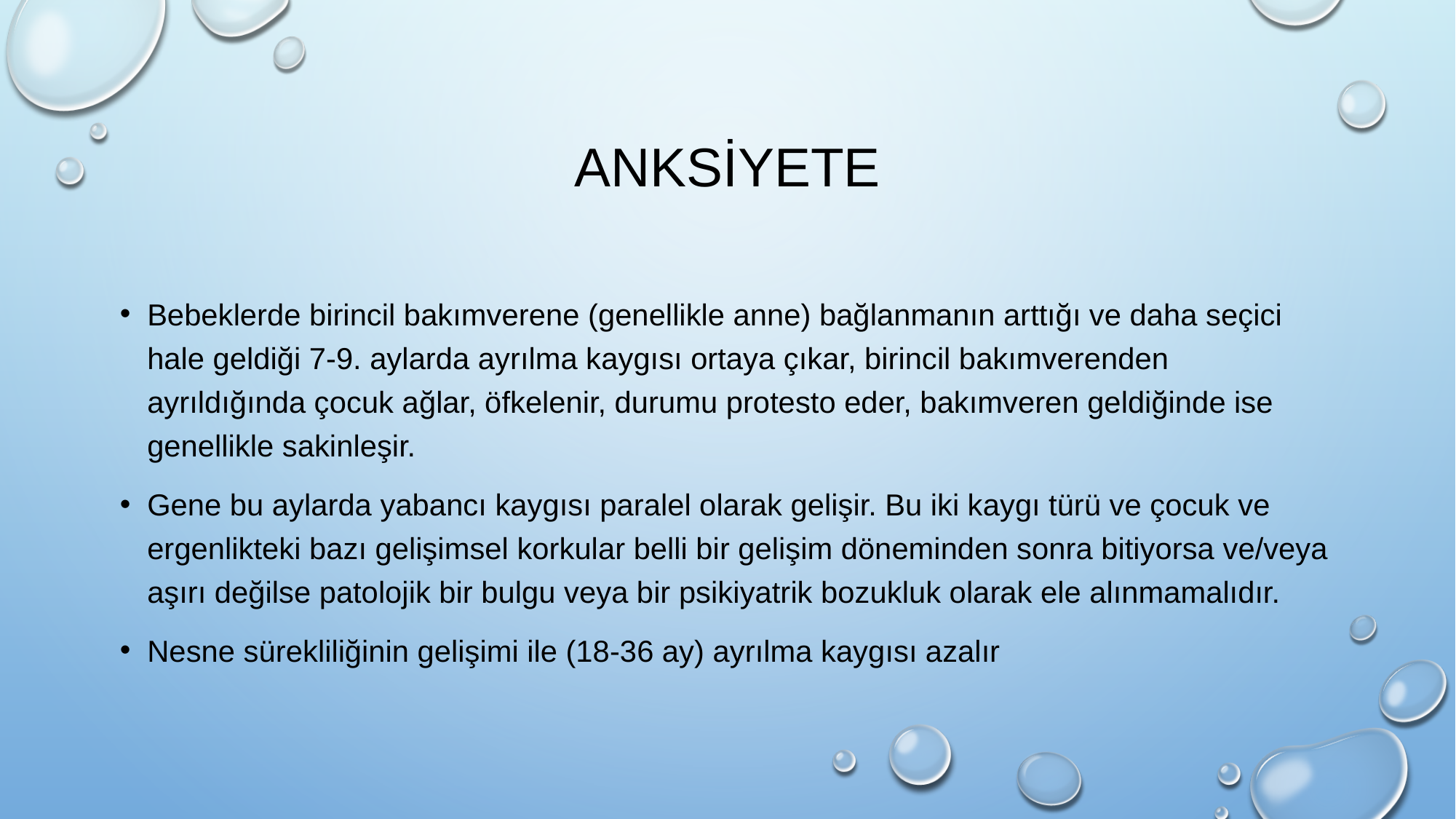

# Anksiyete
Bebeklerde birincil bakımverene (genellikle anne) bağlanmanın arttığı ve daha seçici hale geldiği 7-9. aylarda ayrılma kaygısı ortaya çıkar, birincil bakımverenden ayrıldığında çocuk ağlar, öfkelenir, durumu protesto eder, bakımveren geldiğinde ise genellikle sakinleşir.
Gene bu aylarda yabancı kaygısı paralel olarak gelişir. Bu iki kaygı türü ve çocuk ve ergenlikteki bazı gelişimsel korkular belli bir gelişim döneminden sonra bitiyorsa ve/veya aşırı değilse patolojik bir bulgu veya bir psikiyatrik bozukluk olarak ele alınmamalıdır.
Nesne sürekliliğinin gelişimi ile (18-36 ay) ayrılma kaygısı azalır